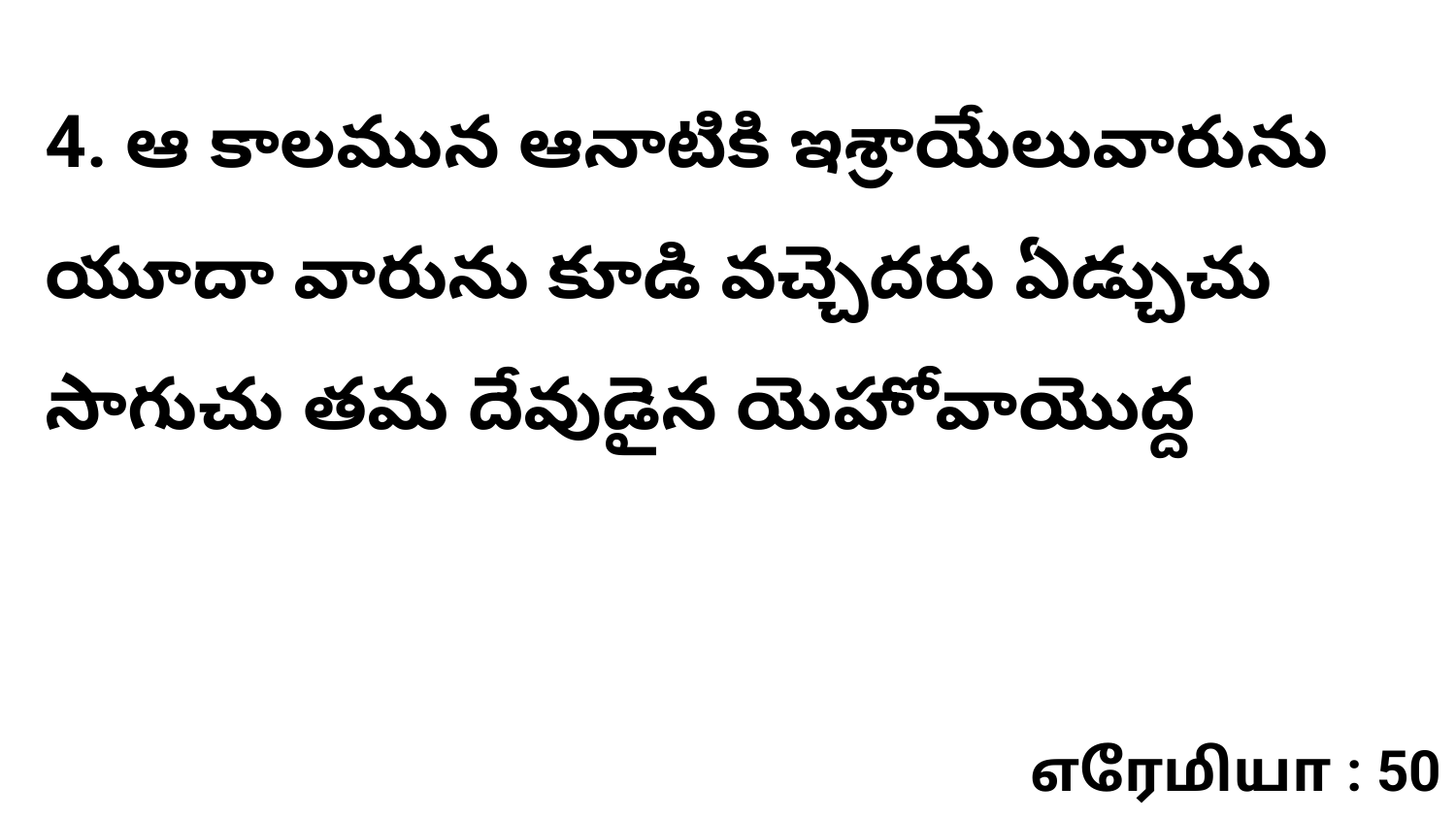

4. ఆ కాలమున ఆనాటికి ఇశ్రాయేలువారును యూదా వారును కూడి వచ్చెదరు ఏడ్చుచు సాగుచు తమ దేవుడైన యెహోవాయొద్ద
எரேமியா : 50